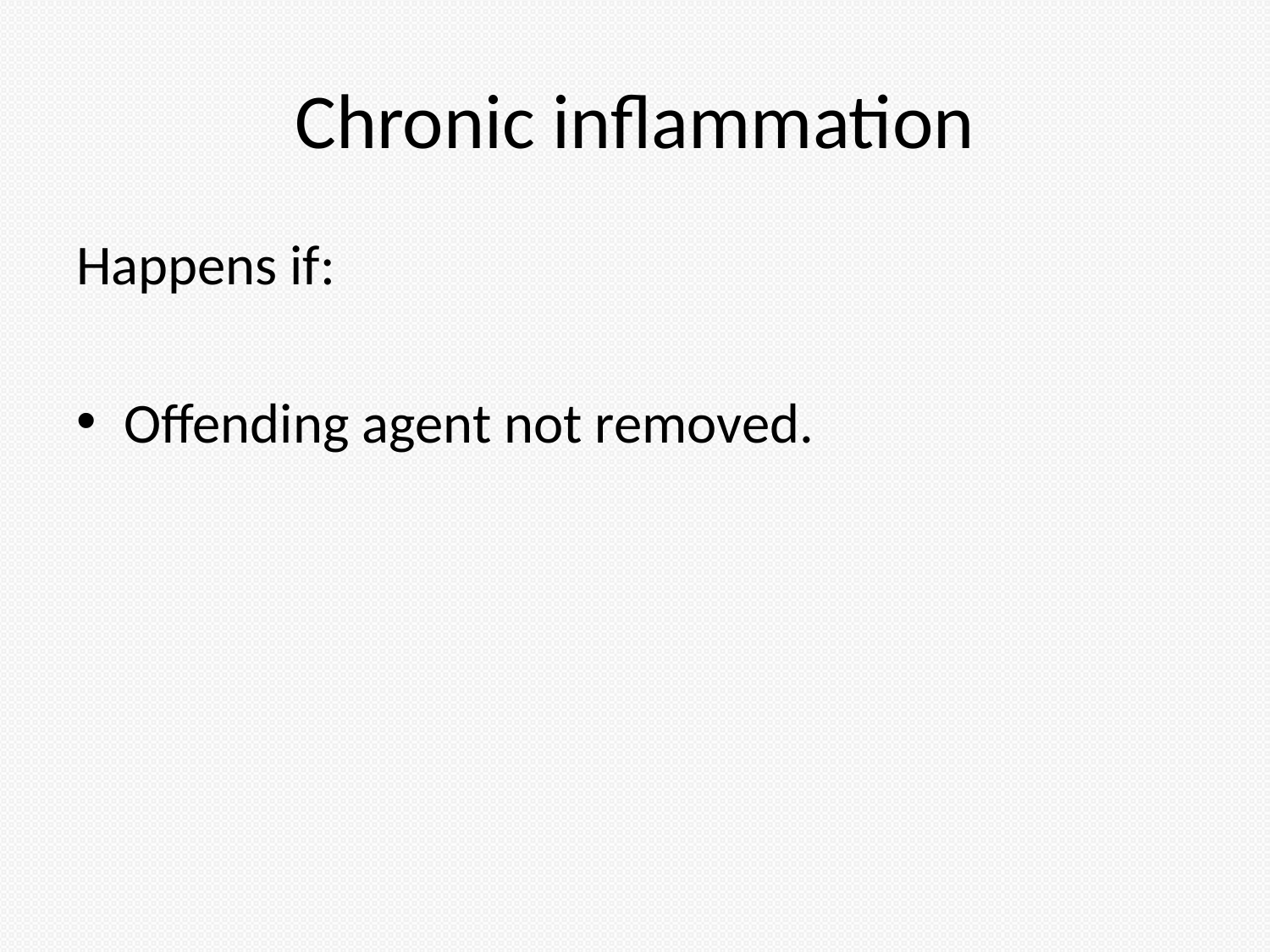

# Chronic inflammation
Happens if:

Offending agent not removed.